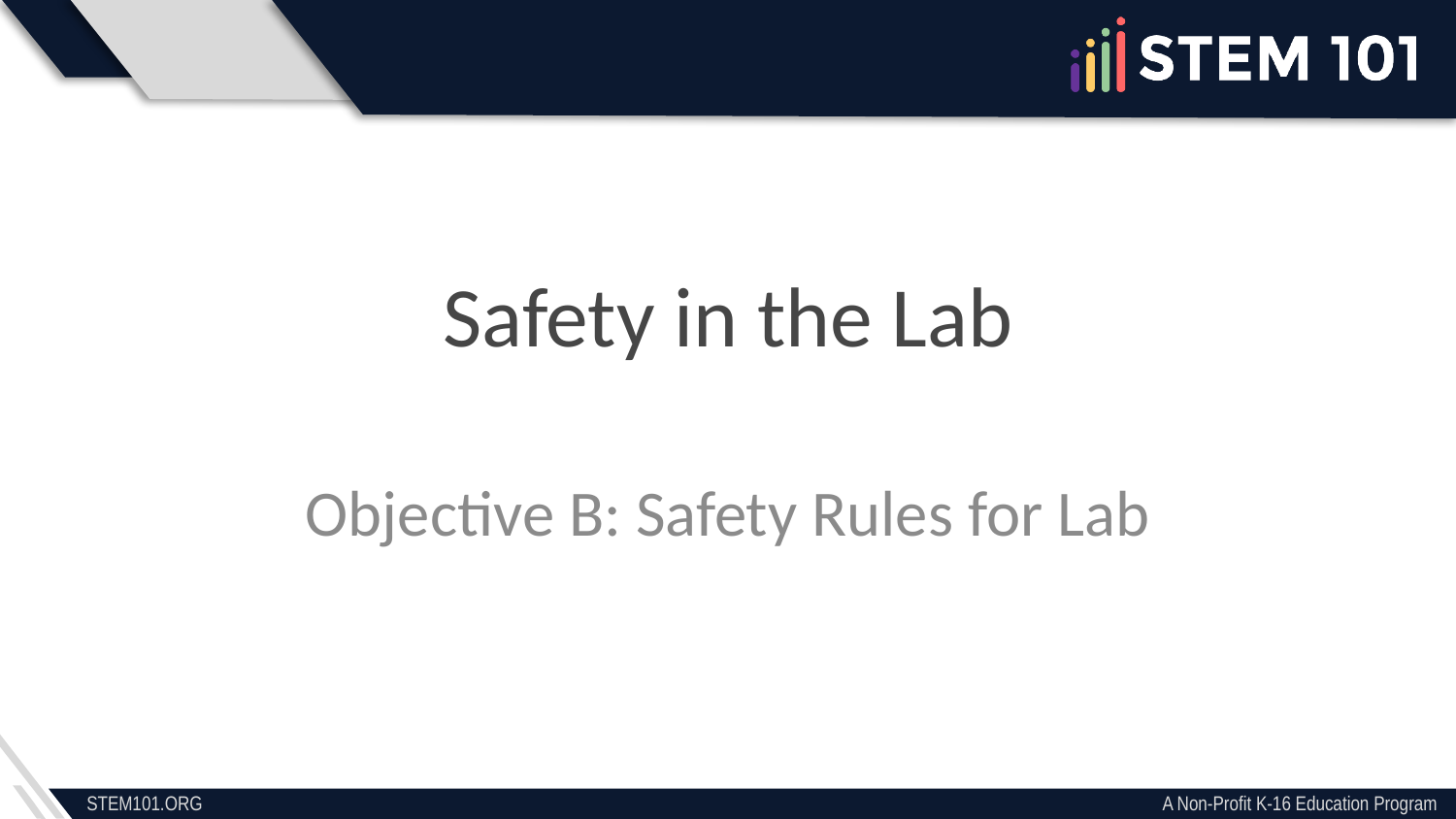

# Safety in the Lab
Objective B: Safety Rules for Lab